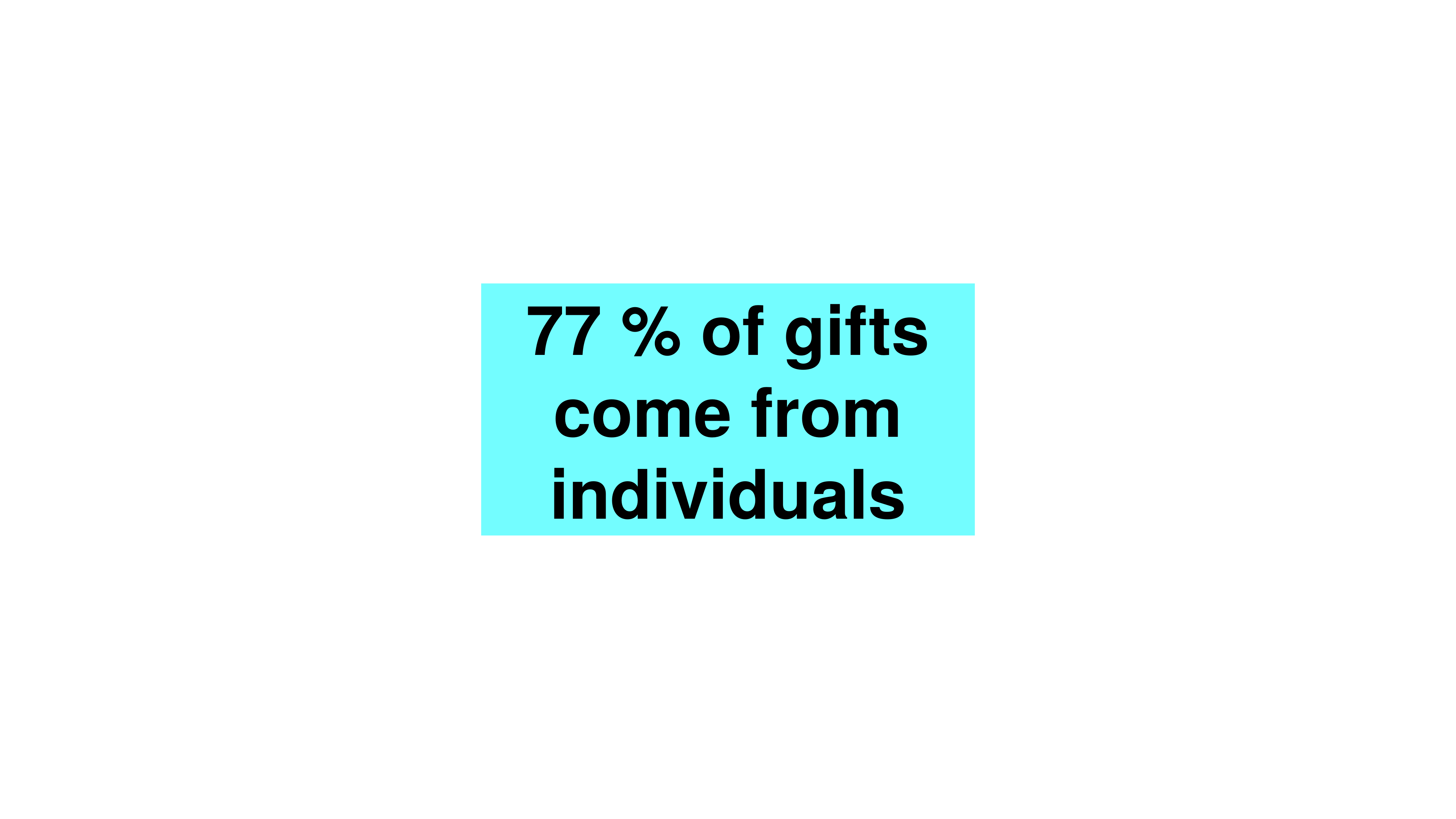

77 % of gifts come from individuals